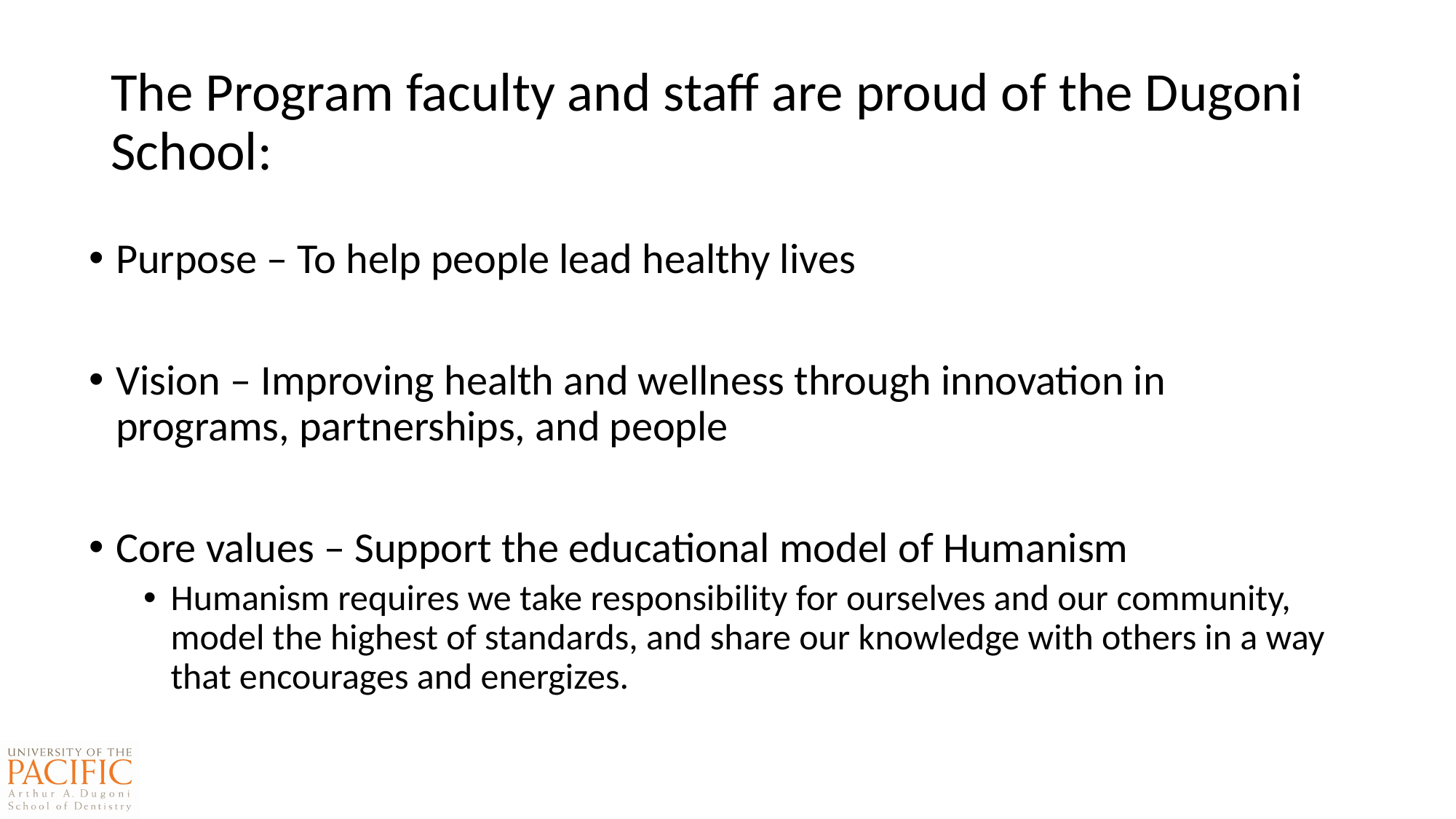

# The Program faculty and staff are proud of the Dugoni School:
Purpose – To help people lead healthy lives

Vision – Improving health and wellness through innovation in programs, partnerships, and people

Core values – Support the educational model of Humanism
Humanism requires we take responsibility for ourselves and our community, model the highest of standards, and share our knowledge with others in a way that encourages and energizes.